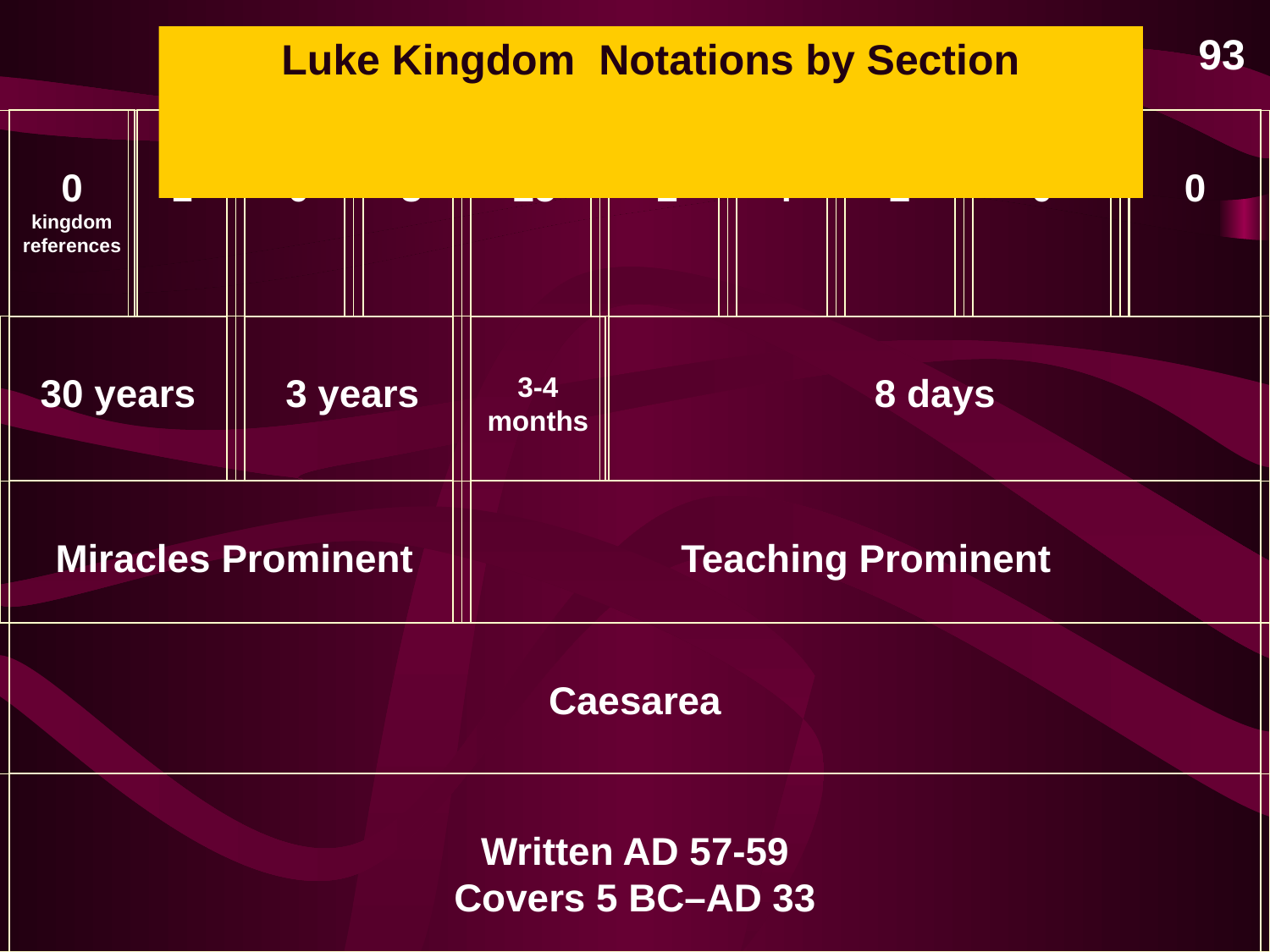

93
Luke Kingdom  Notations by Section

0
kingdom
references

1

0

8

25

2

4

2

0

0

30 years

3 years

3-4 months

8 days

Miracles Prominent

Teaching Prominent

Caesarea

Written AD 57-59
Covers 5 BC–AD 33